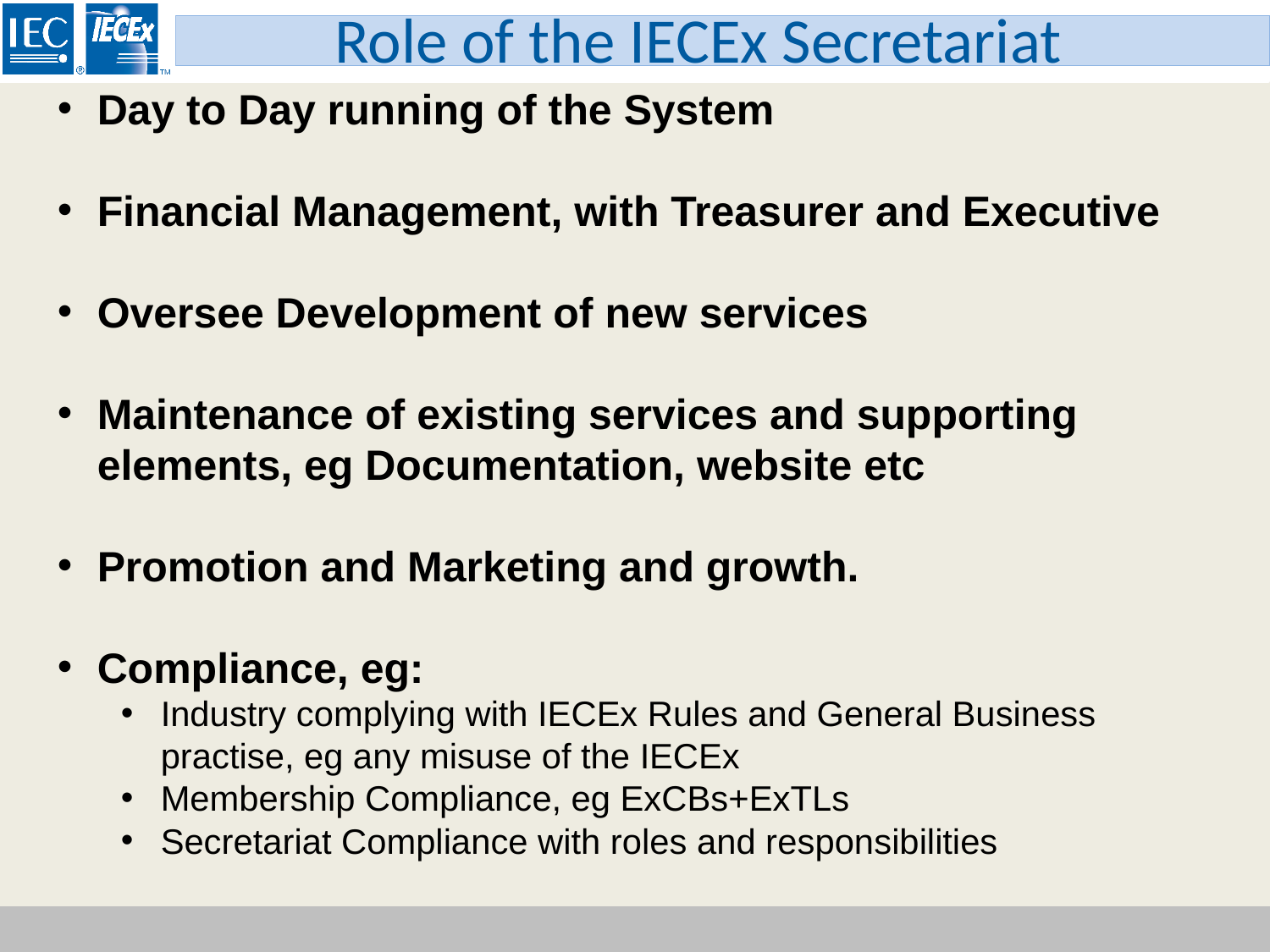

Role of the IECEx Secretariat
Day to Day running of the System

Financial Management, with Treasurer and Executive

Oversee Development of new services

Maintenance of existing services and supporting elements, eg Documentation, website etc

Promotion and Marketing and growth.

Compliance, eg:
Industry complying with IECEx Rules and General Business practise, eg any misuse of the IECEx
Membership Compliance, eg ExCBs+ExTLs
Secretariat Compliance with roles and responsibilities